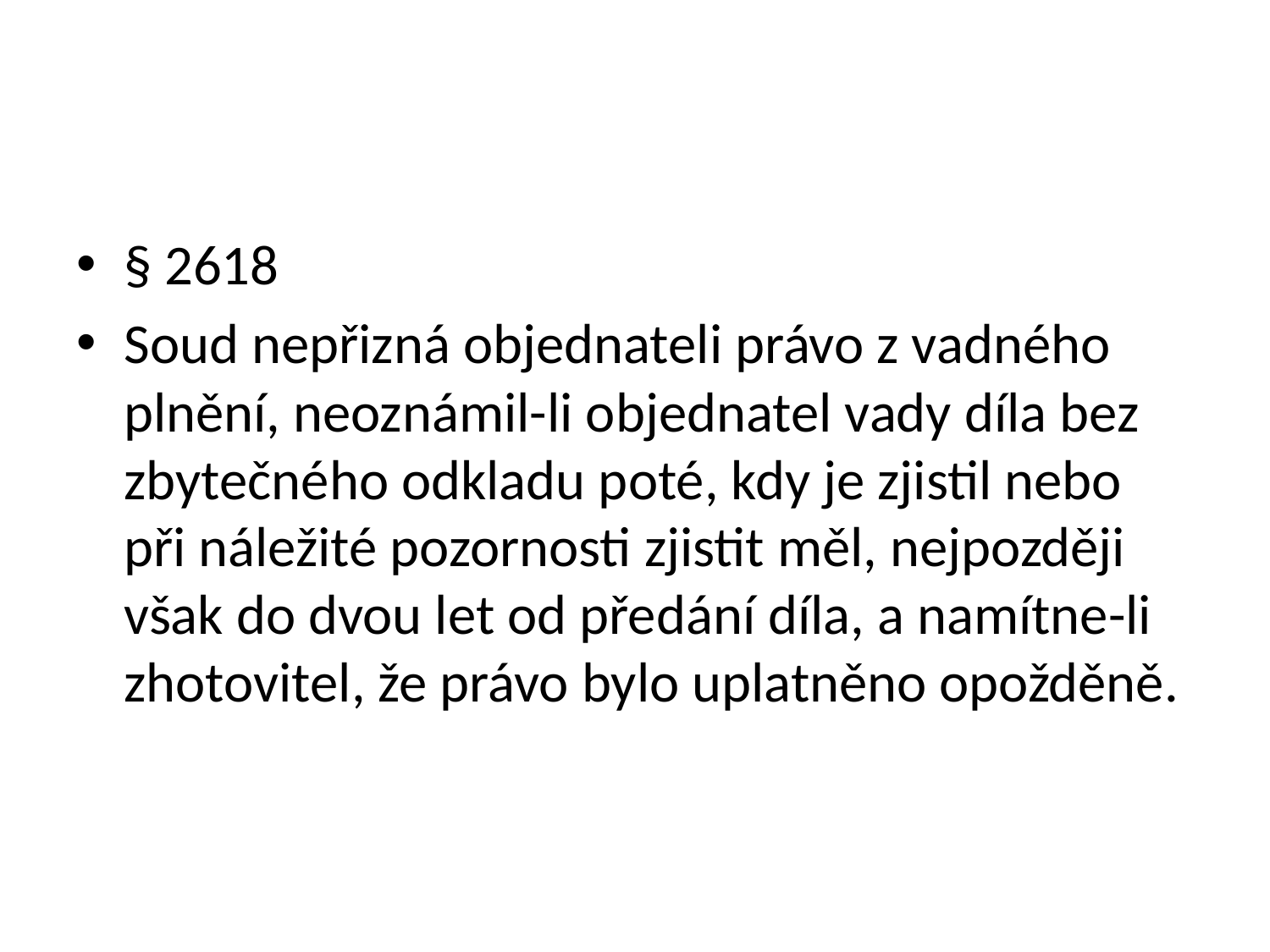

#
§ 2618
Soud nepřizná objednateli právo z vadného plnění, neoznámil-li objednatel vady díla bez zbytečného odkladu poté, kdy je zjistil nebo při náležité pozornosti zjistit měl, nejpozději však do dvou let od předání díla, a namítne-li zhotovitel, že právo bylo uplatněno opožděně.